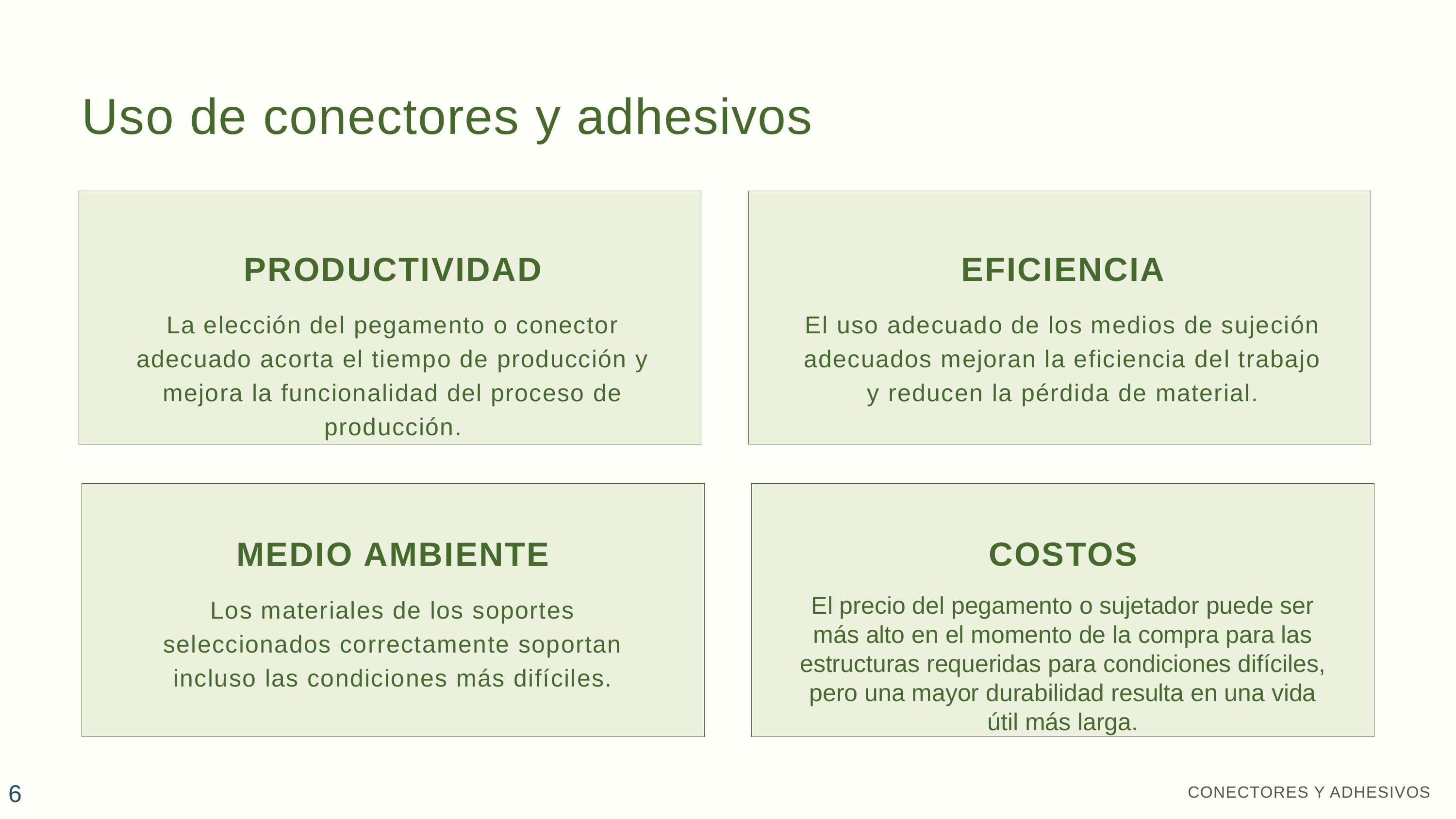

Uso de conectores y adhesivos

PRODUCTIVIDAD
La elección del pegamento o conector adecuado acorta el tiempo de producción y mejora la funcionalidad del proceso de producción.
EFICIENCIA
El uso adecuado de los medios de sujeción adecuados mejoran la eficiencia del trabajo y reducen la pérdida de material.

MEDIO AMBIENTE
Los materiales de los soportes seleccionados correctamente soportan incluso las condiciones más difíciles.
COSTOS
El precio del pegamento o sujetador puede ser más alto en el momento de la compra para las estructuras requeridas para condiciones difíciles, pero una mayor durabilidad resulta en una vida útil más larga.
6